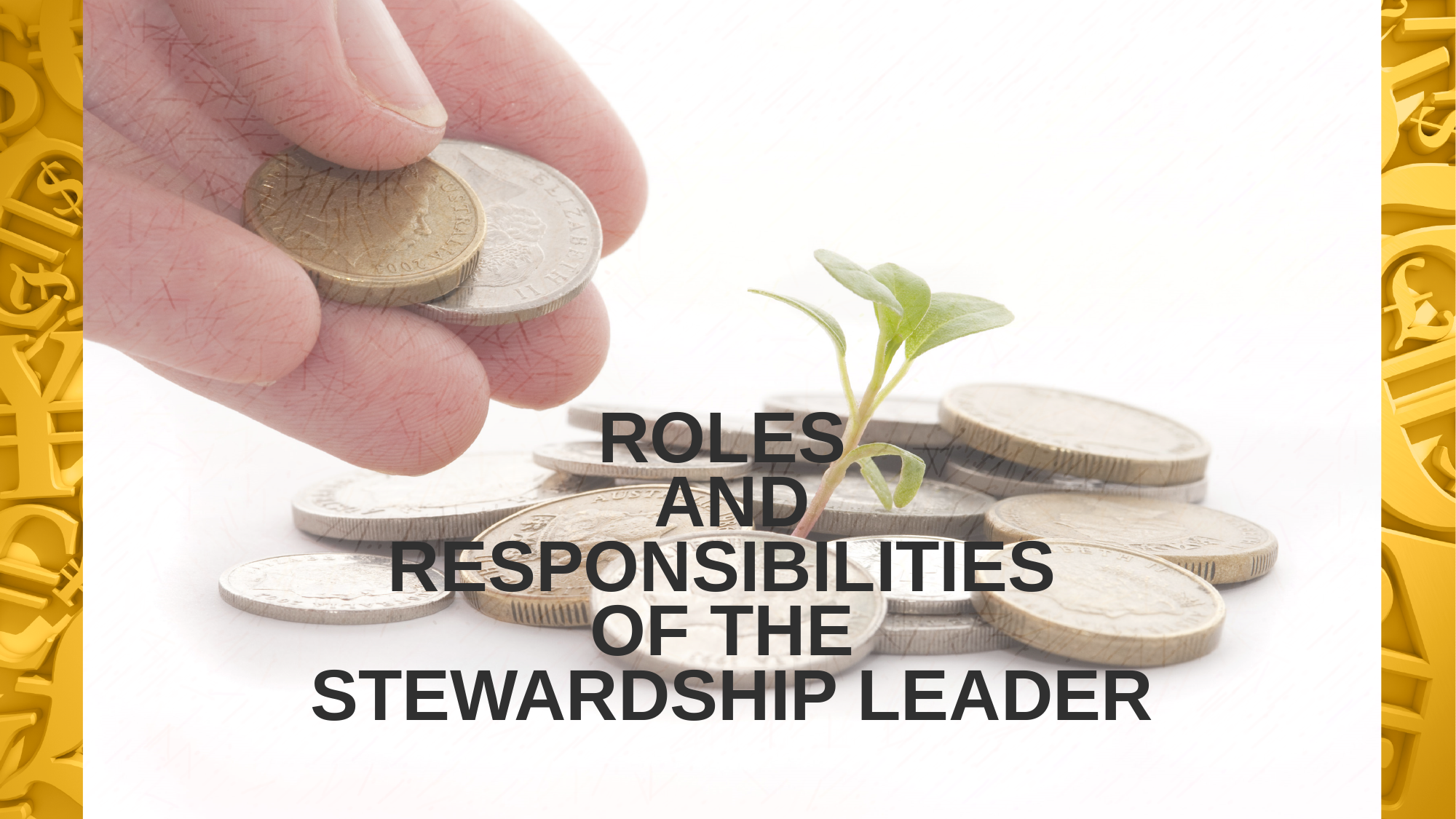

# ROLES AND RESPONSIBILITIES OF THE STEWARDSHIP LEADER